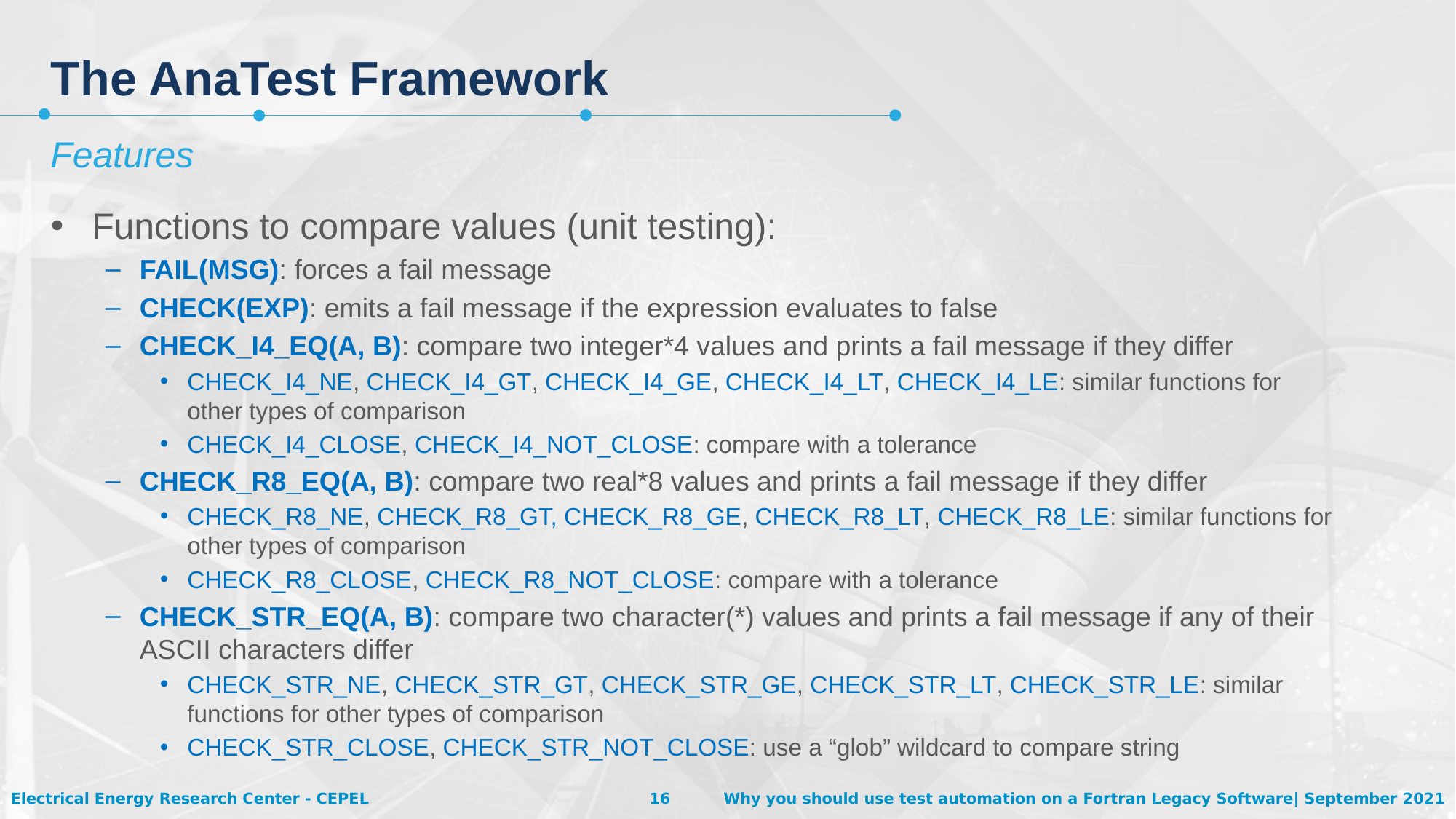

# The AnaTest Framework
Features
Functions to compare values (unit testing):
FAIL(MSG): forces a fail message
CHECK(EXP): emits a fail message if the expression evaluates to false
CHECK_I4_EQ(A, B): compare two integer*4 values and prints a fail message if they differ
CHECK_I4_NE, CHECK_I4_GT, CHECK_I4_GE, CHECK_I4_LT, CHECK_I4_LE: similar functions for other types of comparison
CHECK_I4_CLOSE, CHECK_I4_NOT_CLOSE: compare with a tolerance
CHECK_R8_EQ(A, B): compare two real*8 values and prints a fail message if they differ
CHECK_R8_NE, CHECK_R8_GT, CHECK_R8_GE, CHECK_R8_LT, CHECK_R8_LE: similar functions for other types of comparison
CHECK_R8_CLOSE, CHECK_R8_NOT_CLOSE: compare with a tolerance
CHECK_STR_EQ(A, B): compare two character(*) values and prints a fail message if any of their ASCII characters differ
CHECK_STR_NE, CHECK_STR_GT, CHECK_STR_GE, CHECK_STR_LT, CHECK_STR_LE: similar functions for other types of comparison
CHECK_STR_CLOSE, CHECK_STR_NOT_CLOSE: use a “glob” wildcard to compare string